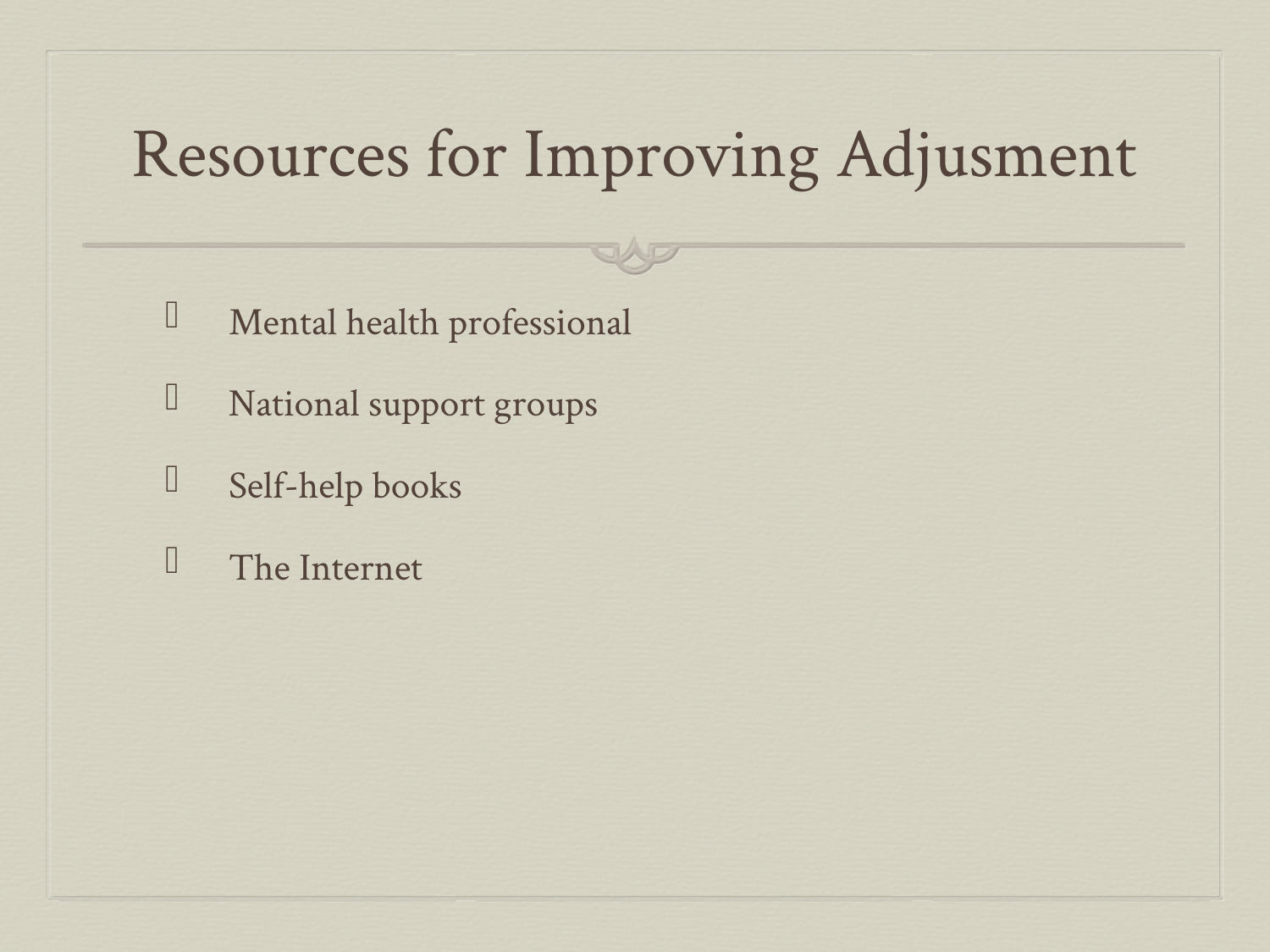

# Resources for Improving Adjusment
Mental health professional
National support groups
Self-help books
The Internet